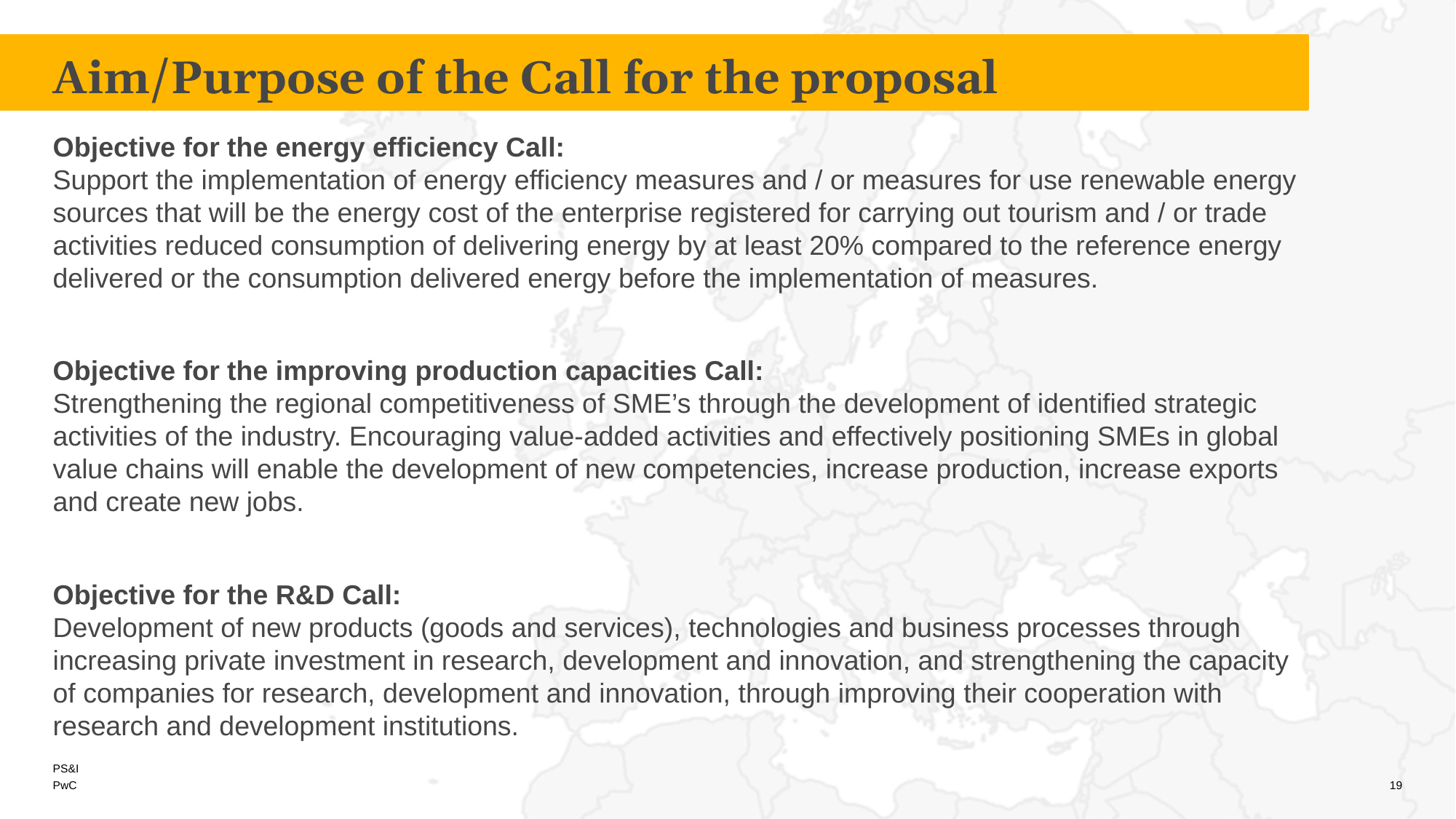

Aim/Purpose of the Call for the proposal
Objective for the energy efficiency Call:
Support the implementation of energy efficiency measures and / or measures for use renewable energy sources that will be the energy cost of the enterprise registered for carrying out tourism and / or trade activities reduced consumption of delivering energy by at least 20% compared to the reference energy delivered or the consumption delivered energy before the implementation of measures.

Objective for the improving production capacities Call:
Strengthening the regional competitiveness of SME’s through the development of identified strategic activities of the industry. Encouraging value-added activities and effectively positioning SMEs in global value chains will enable the development of new competencies, increase production, increase exports and create new jobs.

Objective for the R&D Call:
Development of new products (goods and services), technologies and business processes through increasing private investment in research, development and innovation, and strengthening the capacity of companies for research, development and innovation, through improving their cooperation with research and development institutions.

19